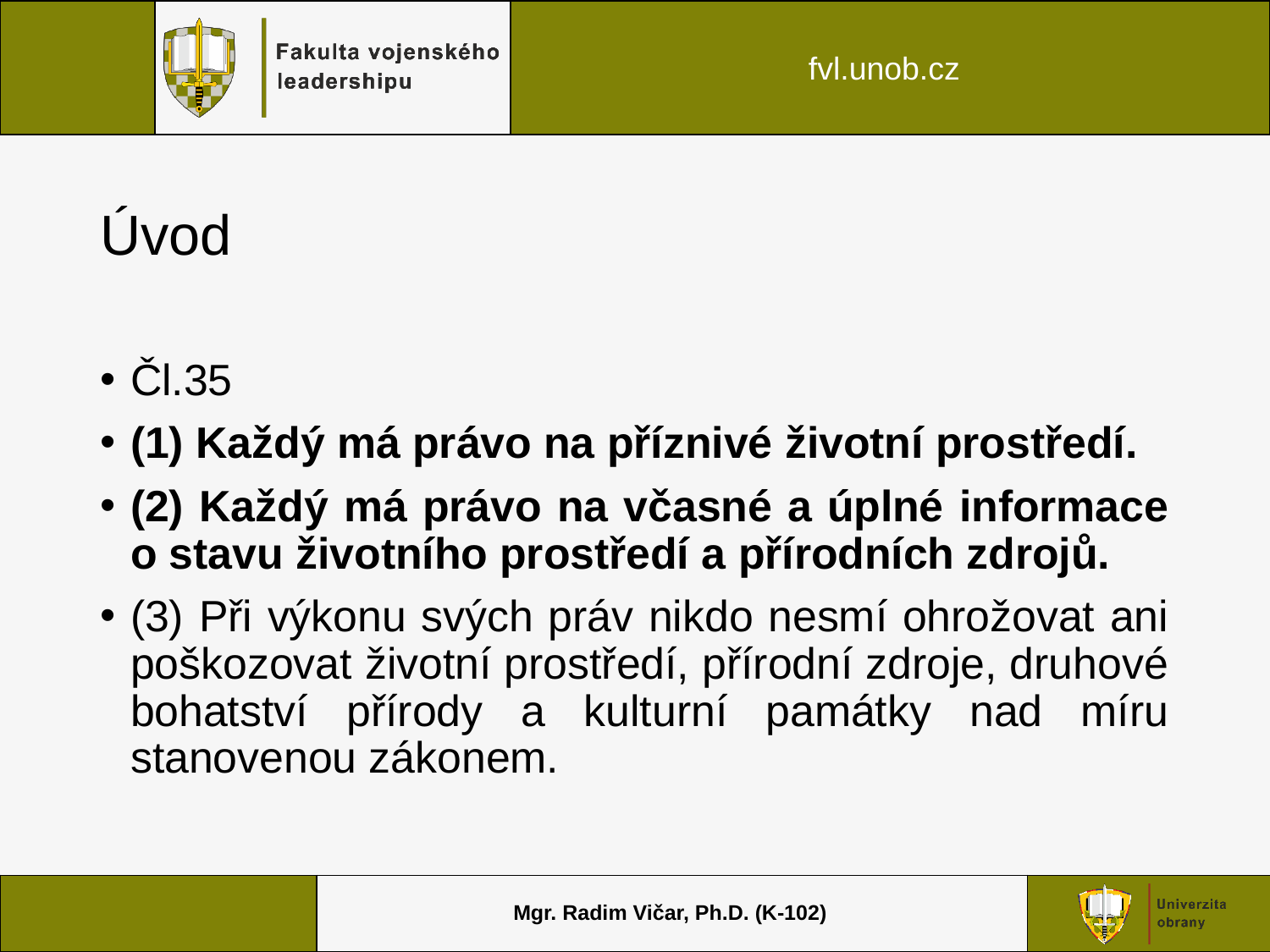

# Úvod
Čl.35
(1) Každý má právo na příznivé životní prostředí.
(2) Každý má právo na včasné a úplné informace o stavu životního prostředí a přírodních zdrojů.
(3) Při výkonu svých práv nikdo nesmí ohrožovat ani poškozovat životní prostředí, přírodní zdroje, druhové bohatství přírody a kulturní památky nad míru stanovenou zákonem.
Mgr. Radim Vičar, Ph.D. (K-102)